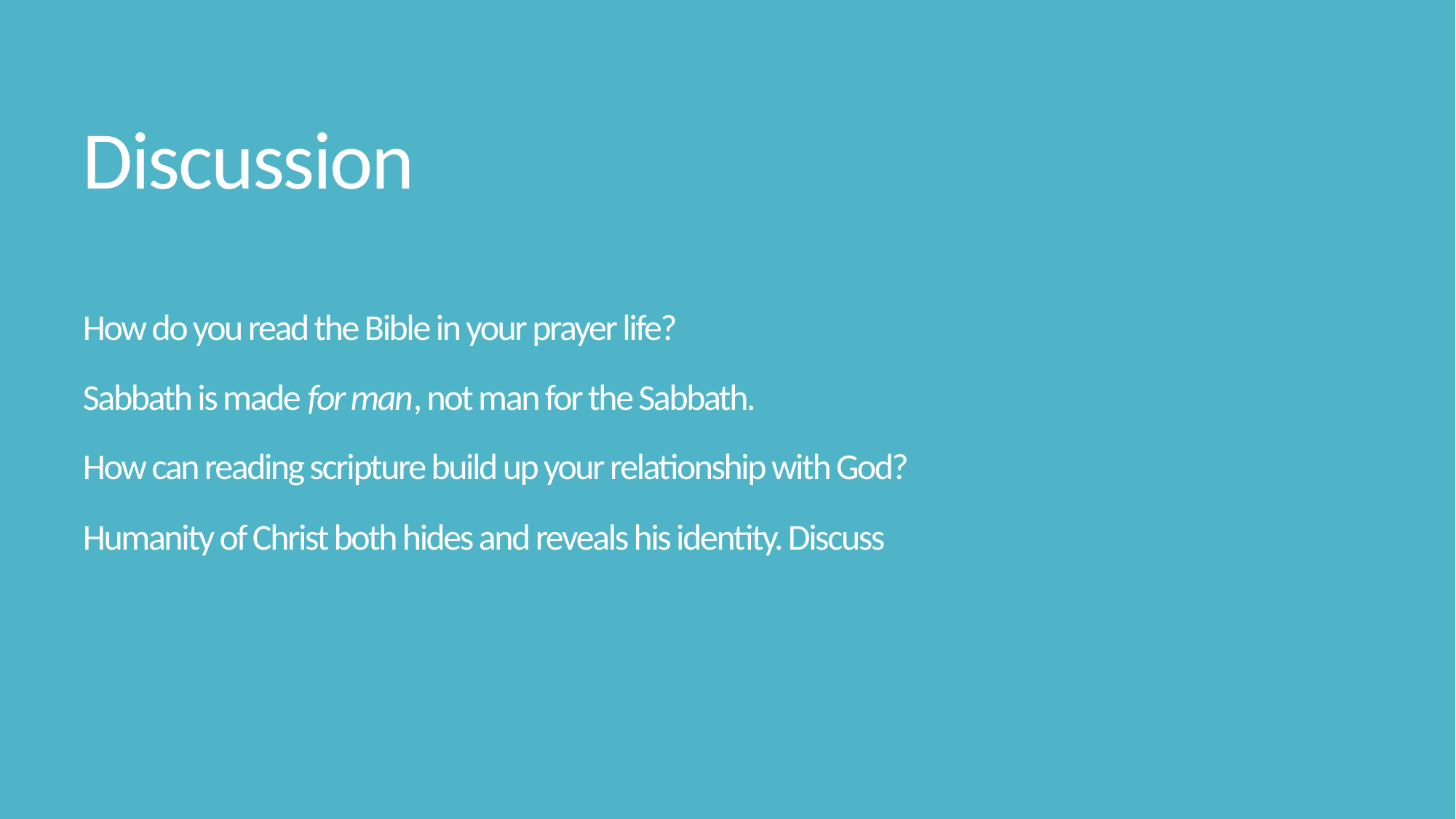

# Discussion How do you read the Bible in your prayer life? Sabbath is made for man, not man for the Sabbath. How can reading scripture build up your relationship with God? Humanity of Christ both hides and reveals his identity. Discuss